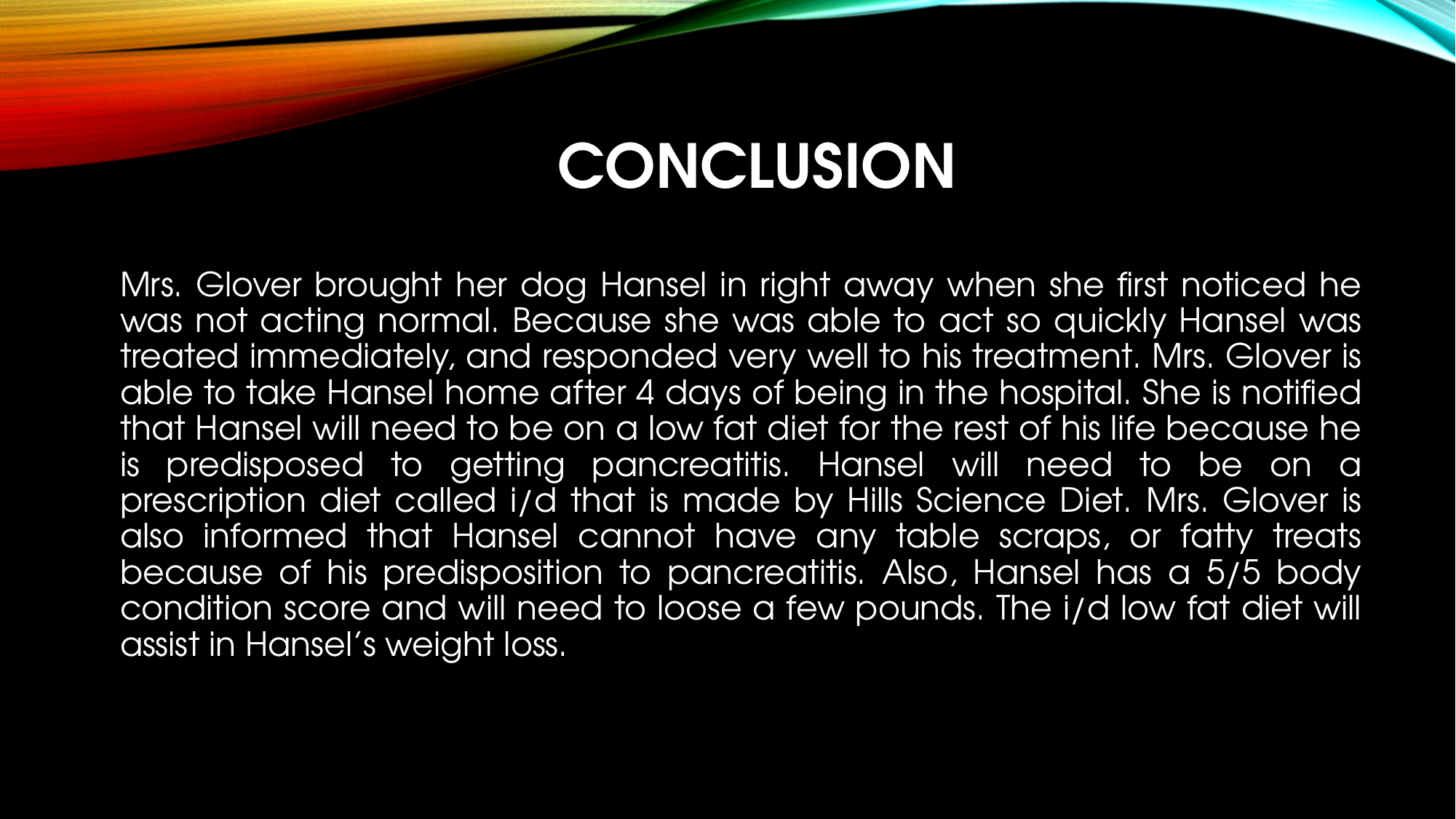

# Conclusion
Mrs. Glover brought her dog Hansel in right away when she first noticed he was not acting normal. Because she was able to act so quickly Hansel was treated immediately, and responded very well to his treatment. Mrs. Glover is able to take Hansel home after 4 days of being in the hospital. She is notified that Hansel will need to be on a low fat diet for the rest of his life because he is predisposed to getting pancreatitis. Hansel will need to be on a prescription diet called i/d that is made by Hills Science Diet. Mrs. Glover is also informed that Hansel cannot have any table scraps, or fatty treats because of his predisposition to pancreatitis. Also, Hansel has a 5/5 body condition score and will need to loose a few pounds. The i/d low fat diet will assist in Hansel’s weight loss.